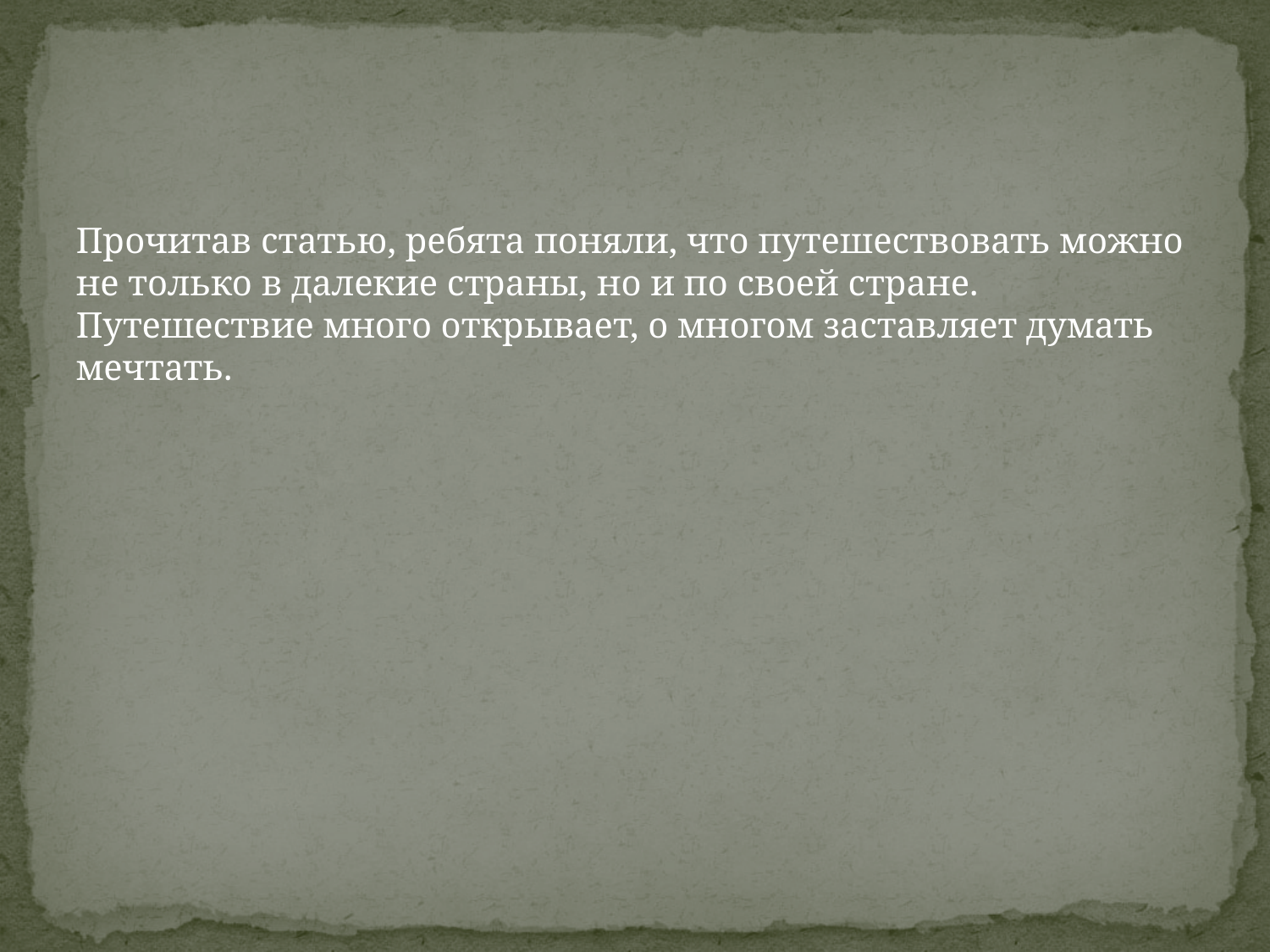

#
Прочитав статью, ребята поняли, что путешествовать можно не только в далекие страны, но и по своей стране. Путешествие много открывает, о многом заставляет думать мечтать.